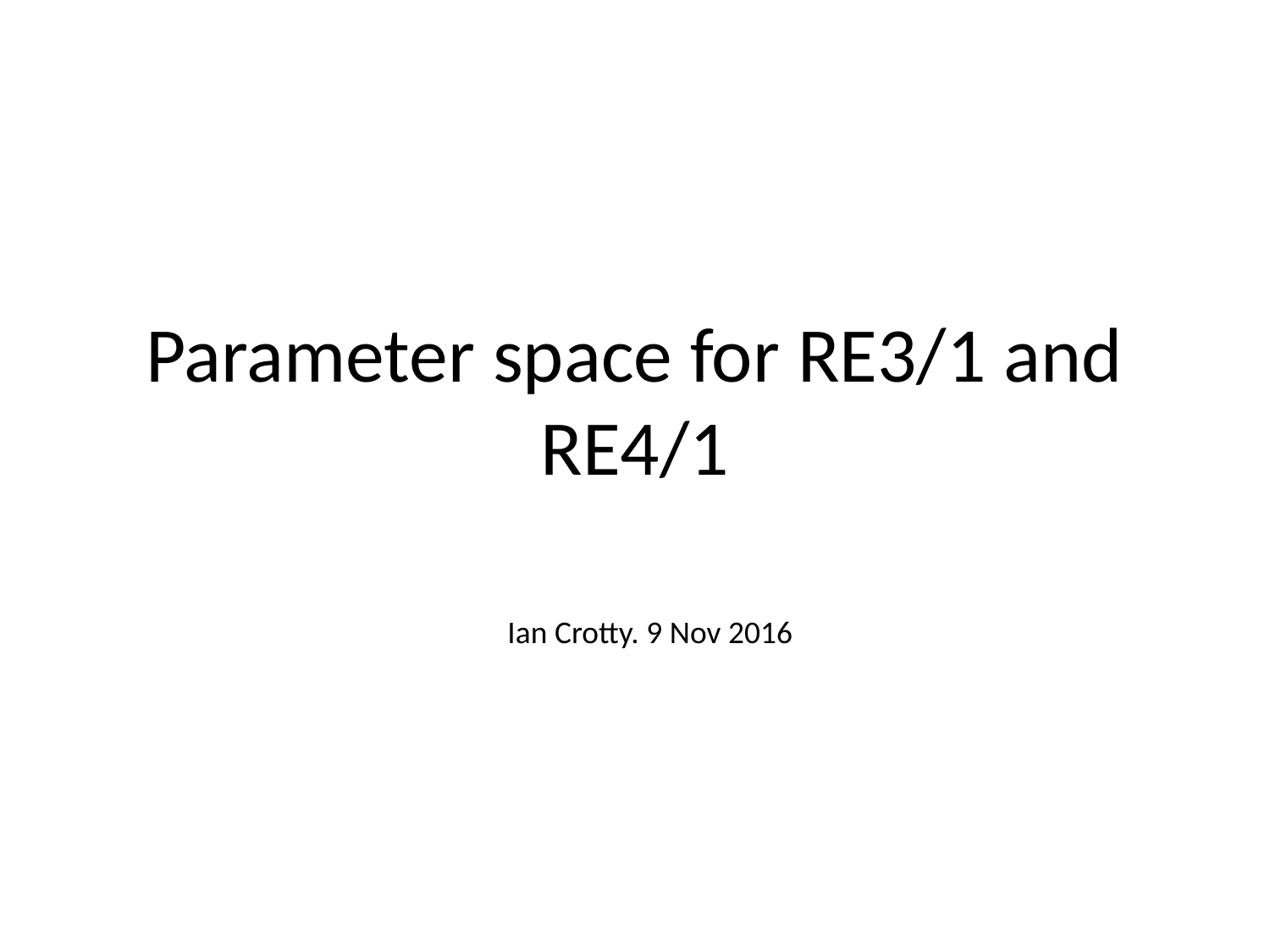

# Parameter space for RE3/1 and RE4/1
Ian Crotty. 9 Nov 2016